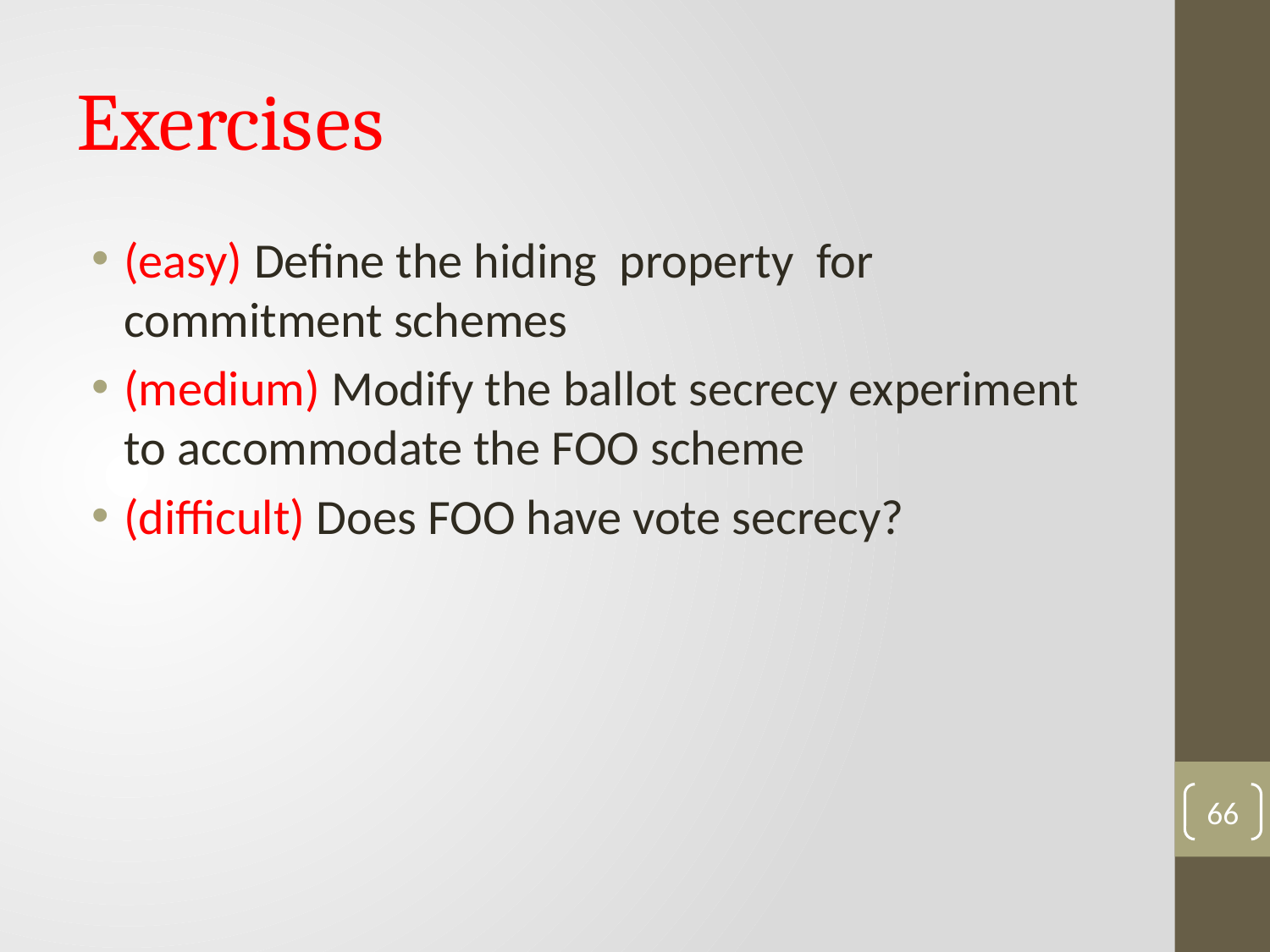

# Exercises
(easy) Define the hiding  property  for commitment schemes
(medium) Modify the ballot secrecy experiment to accommodate the FOO scheme
(difficult) Does FOO have vote secrecy?

66